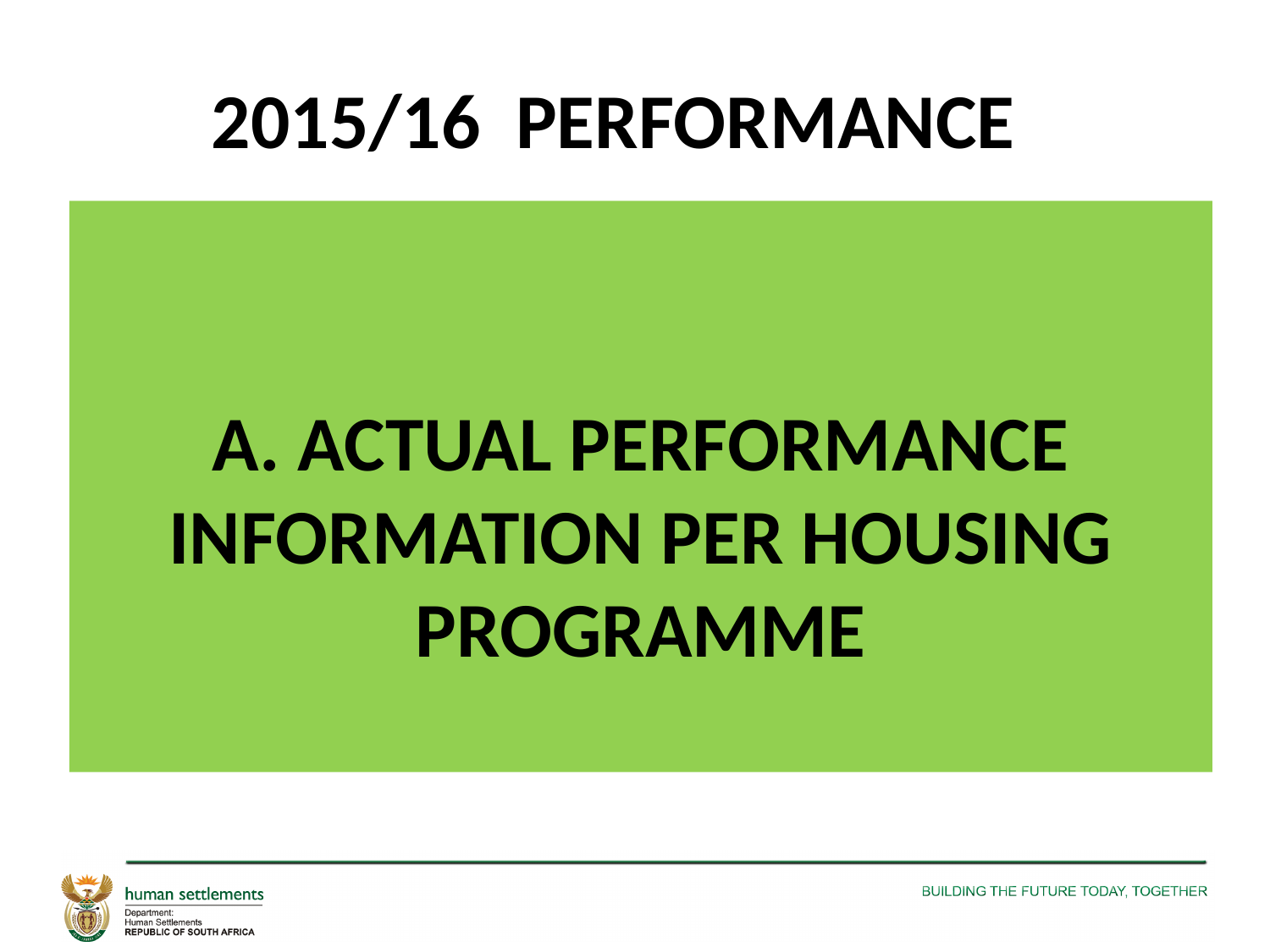

2015/16  PERFORMANCE
A. ACTUAL PERFORMANCE INFORMATION PER HOUSING PROGRAMME